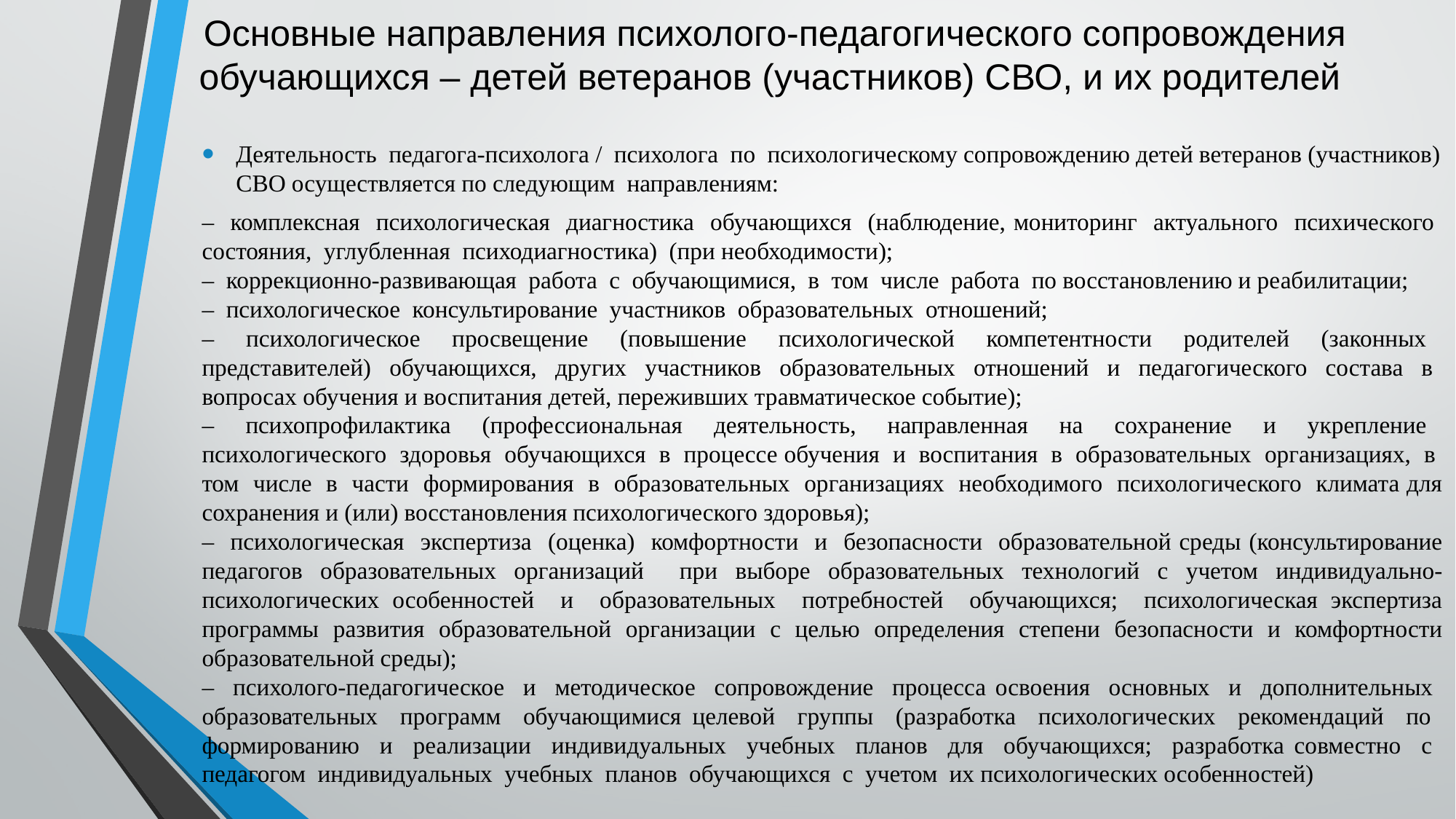

# Основные направления психолого-педагогического сопровождения обучающихся – детей ветеранов (участников) СВО, и их родителей
Деятельность  педагога-психолога /  психолога  по  психологическому сопровождению детей ветеранов (участников) СВО осуществляется по следующим  направлениям:
–  комплексная  психологическая  диагностика  обучающихся  (наблюдение, мониторинг  актуального  психического  состояния,  углубленная  психодиагностика)  (при необходимости);
–  коррекционно-развивающая  работа  с  обучающимися,  в  том  числе  работа  по восстановлению и реабилитации;
–  психологическое  консультирование  участников  образовательных  отношений;
–  психологическое  просвещение  (повышение  психологической  компетентности  родителей  (законных  представителей)  обучающихся,  других  участников  образовательных  отношений  и  педагогического  состава  в  вопросах обучения и воспитания детей, переживших травматическое событие);
–  психопрофилактика  (профессиональная  деятельность,  направленная  на  сохранение  и  укрепление  психологического  здоровья  обучающихся  в  процессе обучения  и  воспитания  в  образовательных  организациях,  в  том  числе  в  части  формирования  в  образовательных  организациях  необходимого  психологического  климата для сохранения и (или) восстановления психологического здоровья);
–  психологическая  экспертиза  (оценка)  комфортности  и  безопасности  образовательной среды (консультирование педагогов образовательных организаций  при выборе образовательных технологий с учетом индивидуально-психологических особенностей  и  образовательных  потребностей  обучающихся;  психологическая экспертиза программы развития образовательной организации с целью определения степени безопасности и комфортности образовательной среды);
–  психолого-педагогическое  и  методическое  сопровождение  процесса освоения  основных  и  дополнительных  образовательных  программ  обучающимися целевой  группы  (разработка  психологических  рекомендаций  по  формированию  и  реализации  индивидуальных  учебных  планов  для  обучающихся;  разработка совместно  с  педагогом  индивидуальных  учебных  планов  обучающихся  с  учетом  их психологических особенностей)